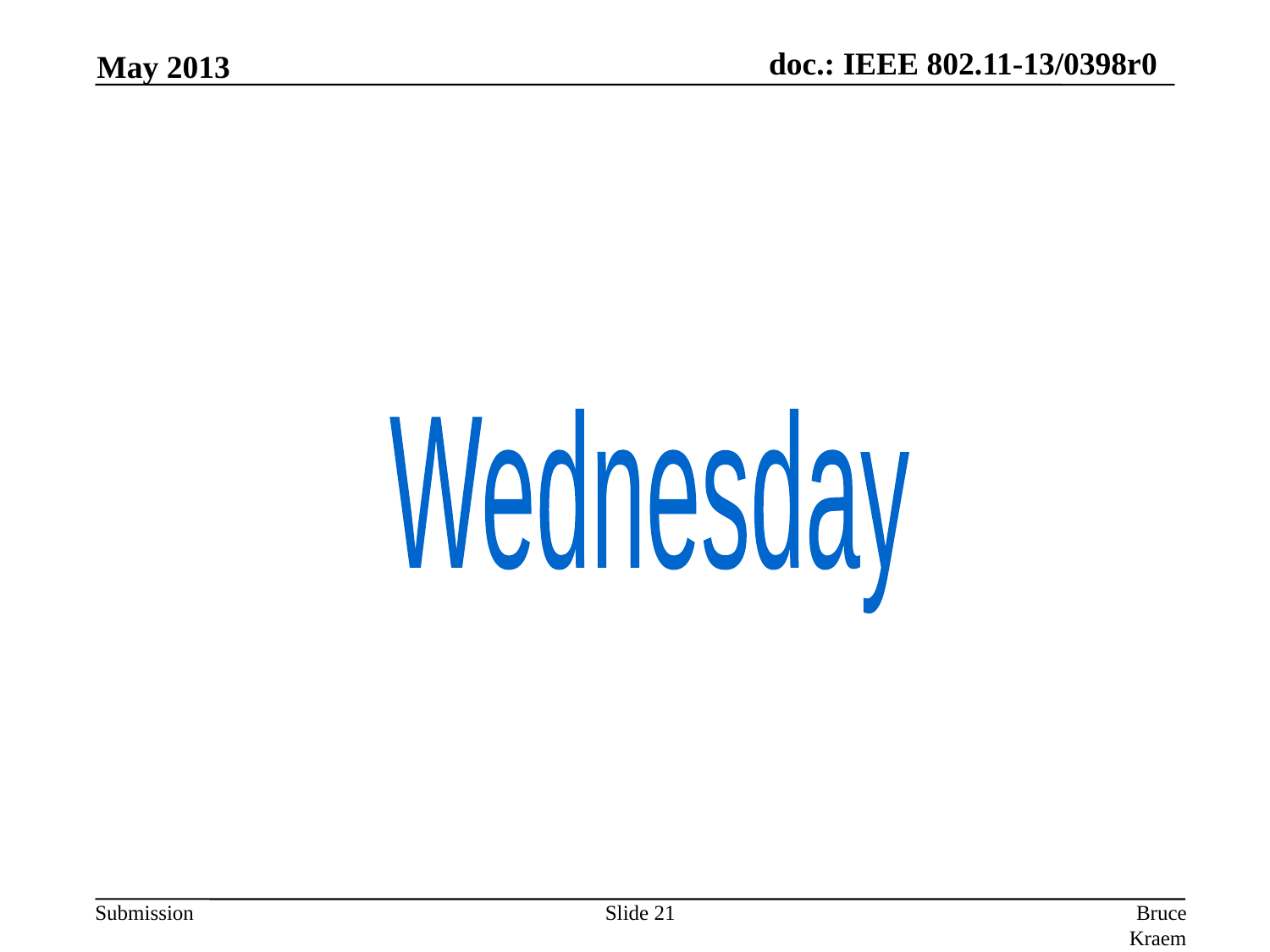

May 2013
Wednesday
Slide 21
Bruce Kraemer, Marvell